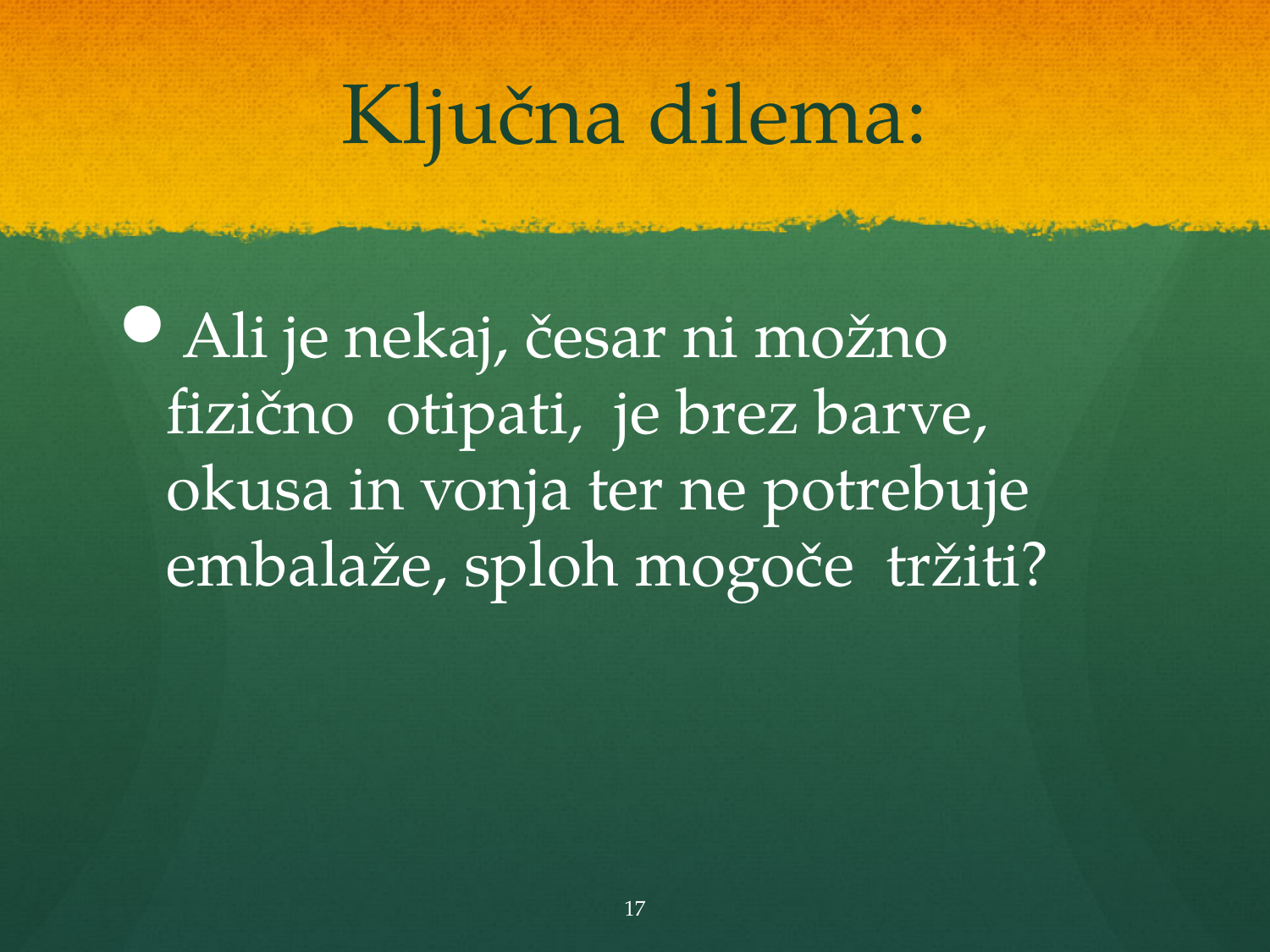

# Ključna dilema:
Ali je nekaj, česar ni možno fizično  otipati,  je brez barve, okusa in vonja ter ne potrebuje embalaže, sploh mogoče  tržiti?
17